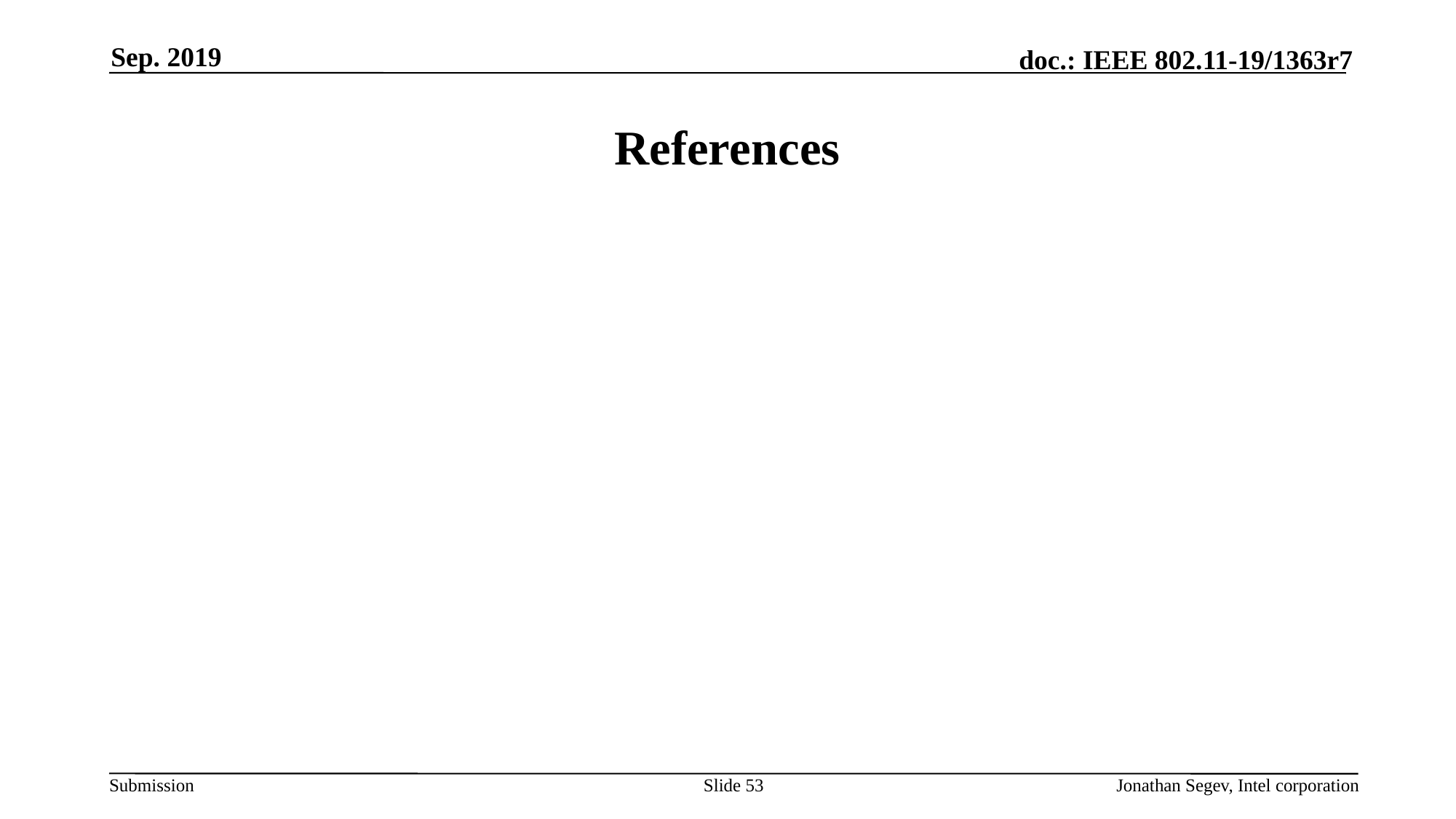

Sep. 2019
# References

Slide 53
Jonathan Segev, Intel corporation